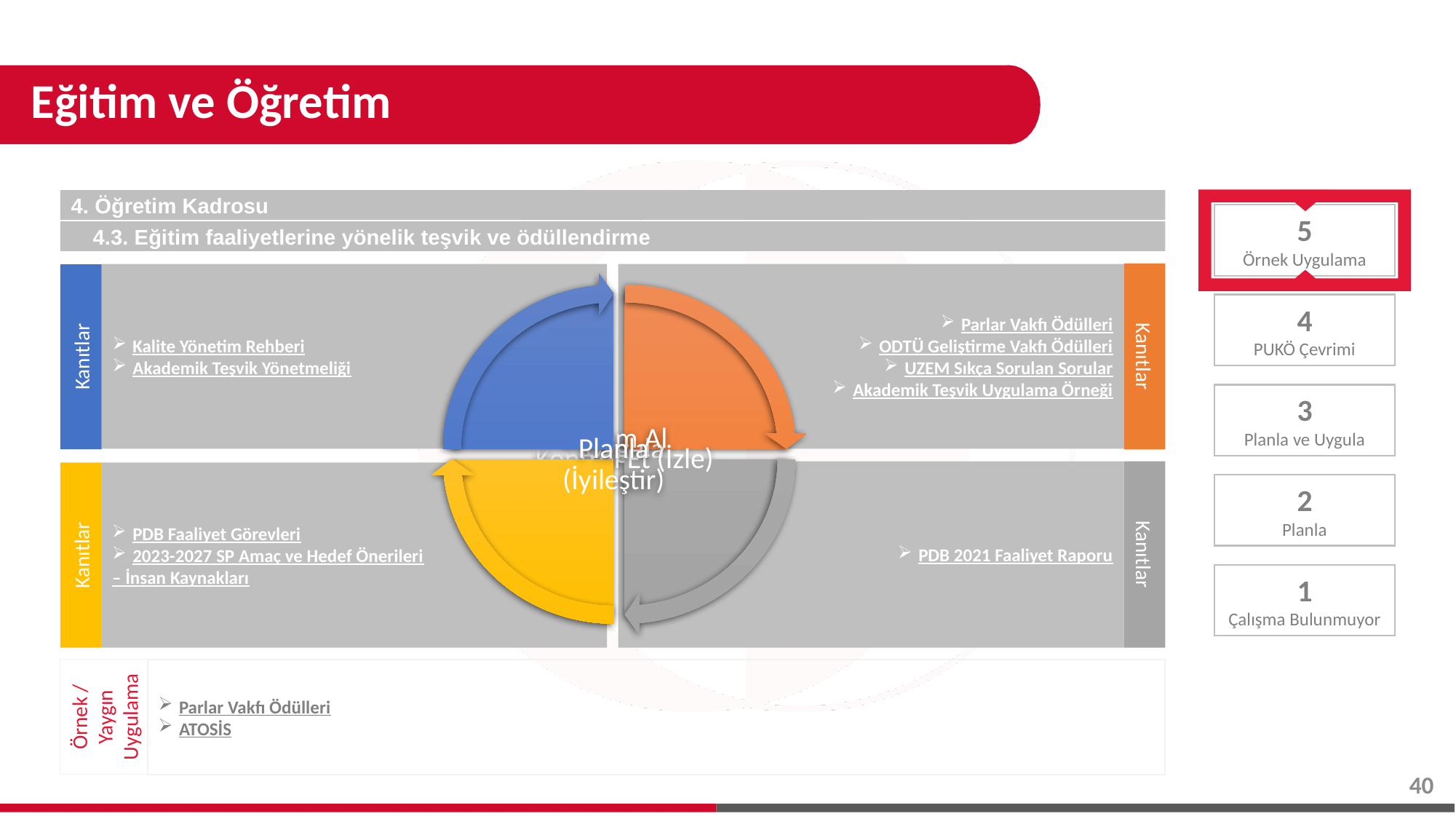

# Eğitim ve Öğretim

4. Öğretim Kadrosu
4.3. Eğitim faaliyetlerine yönelik teşvik ve ödüllendirme
Uygula
Kontrol Et (İzle)
Önlem Al
(İyileştir)
Planla
Kanıtlar
Parlar Vakfı Ödülleri
ODTÜ Geliştirme Vakfı Ödülleri
UZEM Sıkça Sorulan Sorular
Akademik Teşvik Uygulama Örneği
Kalite Yönetim Rehberi
Akademik Teşvik Yönetmeliği
Kanıtlar
PDB 2021 Faaliyet Raporu
Kanıtlar
Kanıtlar
PDB Faaliyet Görevleri
2023-2027 SP Amaç ve Hedef Önerileri
– İnsan Kaynakları
5
Örnek Uygulama
4
PUKÖ Çevrimi
3
Planla ve Uygula
2
Planla
1
Çalışma Bulunmuyor
Örnek / Yaygın Uygulama
Parlar Vakfı Ödülleri
ATOSİS
40